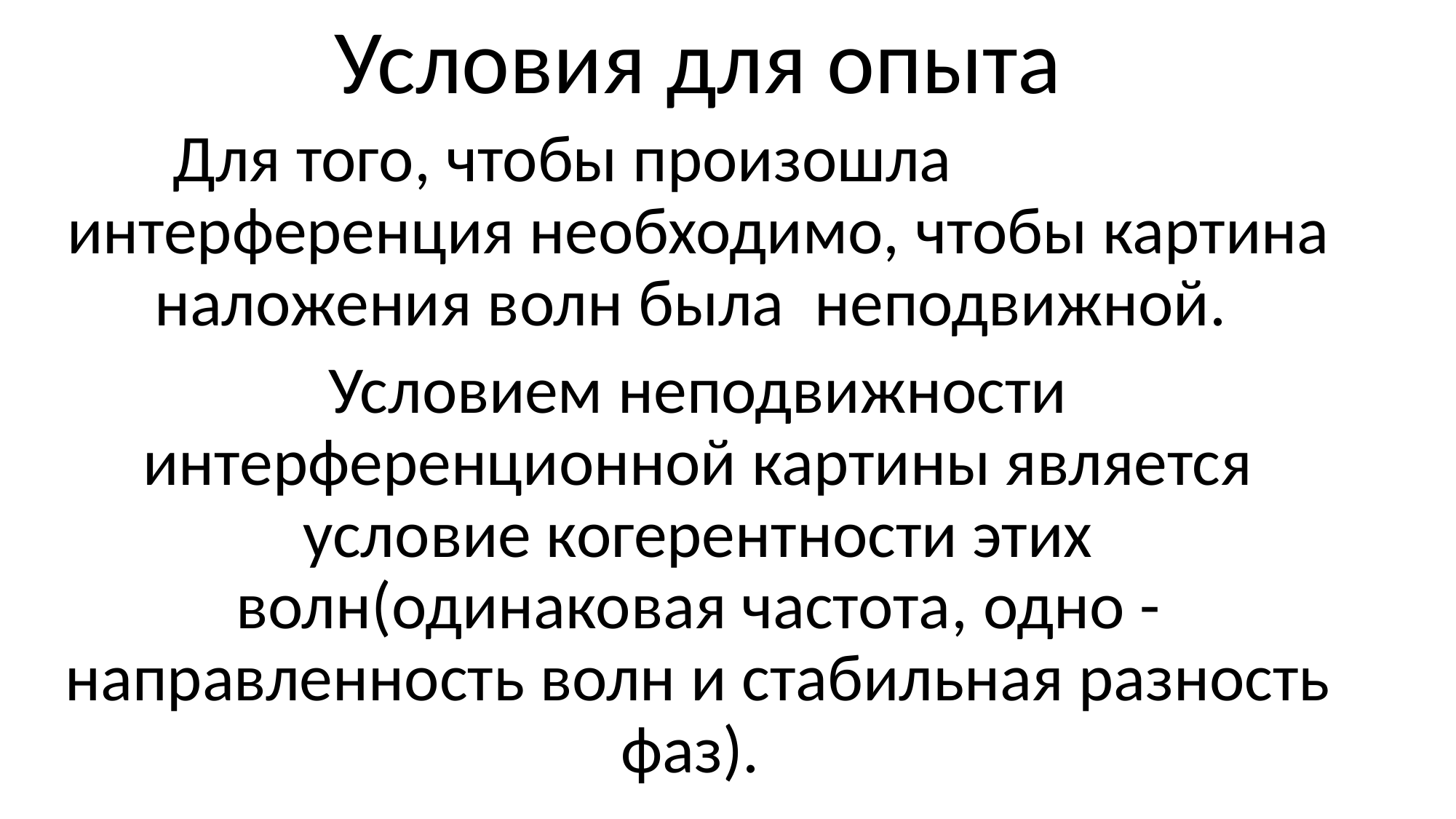

# Условия для опыта
Для того, чтобы произошла                   интерференция необходимо, чтобы картина наложения волн была  неподвижной.
Условием неподвижности интерференционной картины является условие когерентности этих волн(одинаковая частота, одно -направленность волн и стабильная разность фаз).